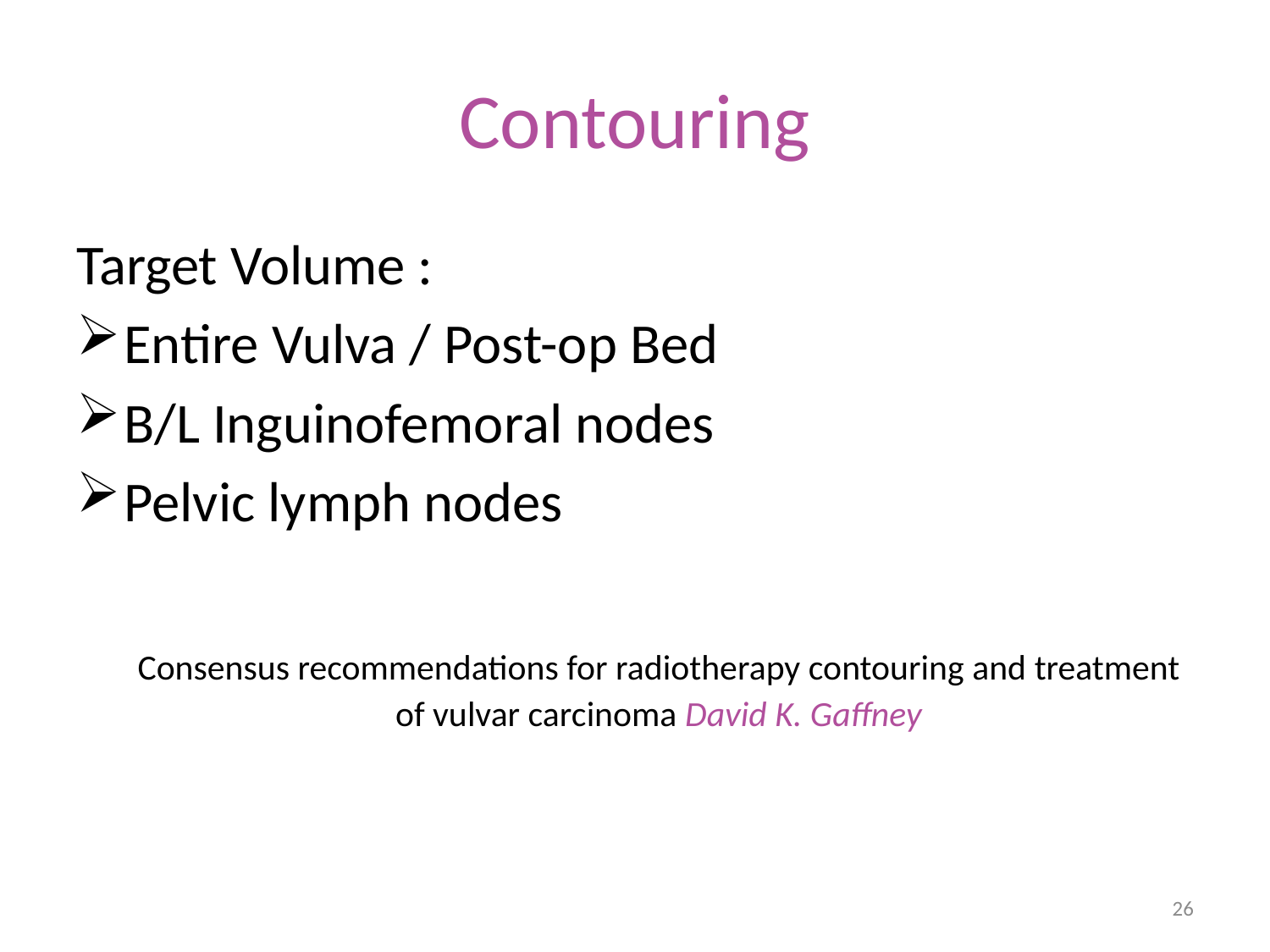

# Contouring
Target Volume :
Entire Vulva / Post-op Bed
B/L Inguinofemoral nodes
Pelvic lymph nodes

	Consensus recommendations for radiotherapy contouring and treatment of vulvar carcinoma David K. Gaffney
26